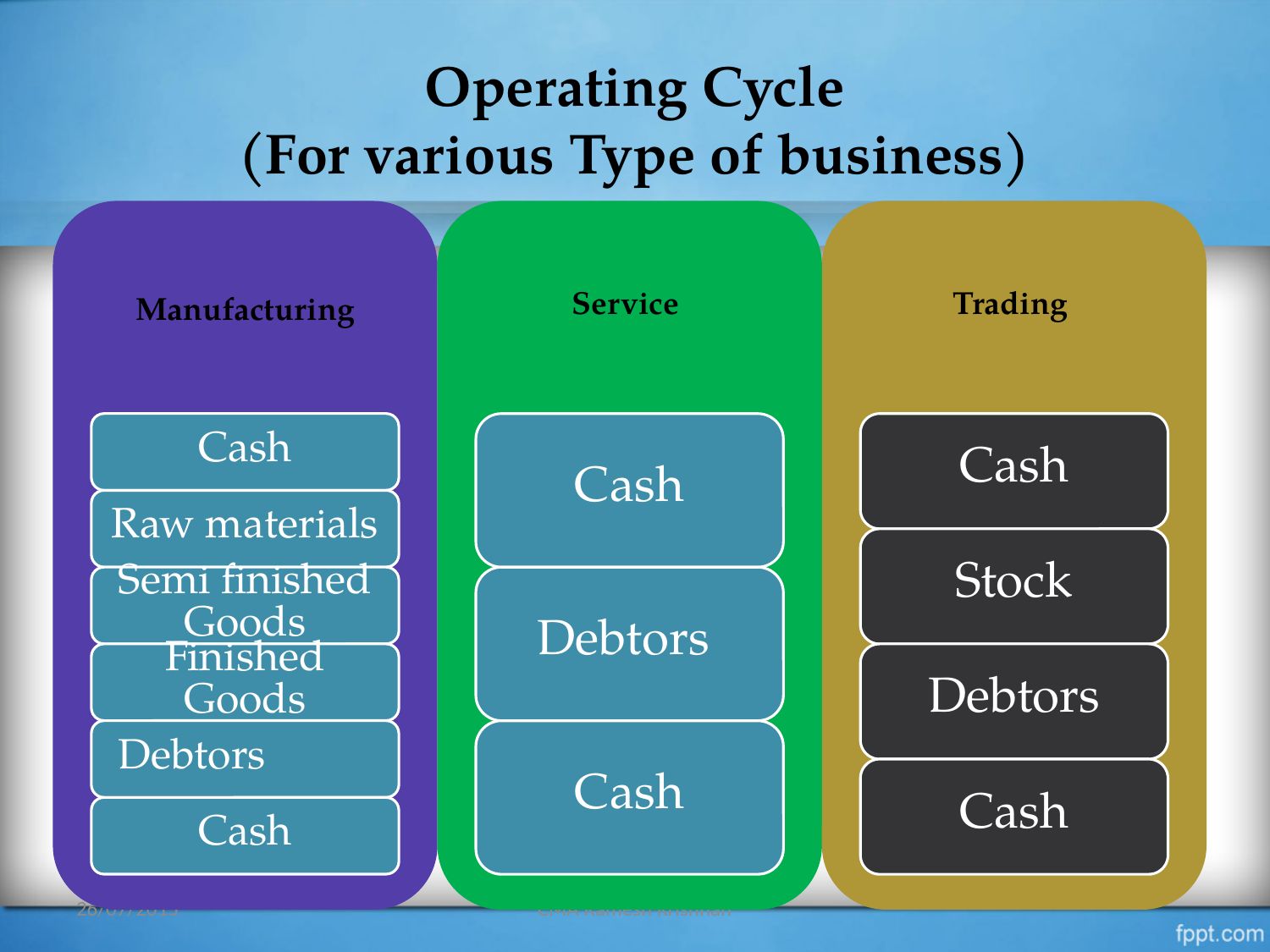

# Operating Cycle (For various Type of business)
Manufacturing
Cash
Semi finished Goods
Service
Cash
Debtors
Trading
Cash
Stock
Raw materials
Finished Goods
Debtors
Cash
Cash
Debtors
Cash
26/07/2015
CMA Ramesh Krishnan